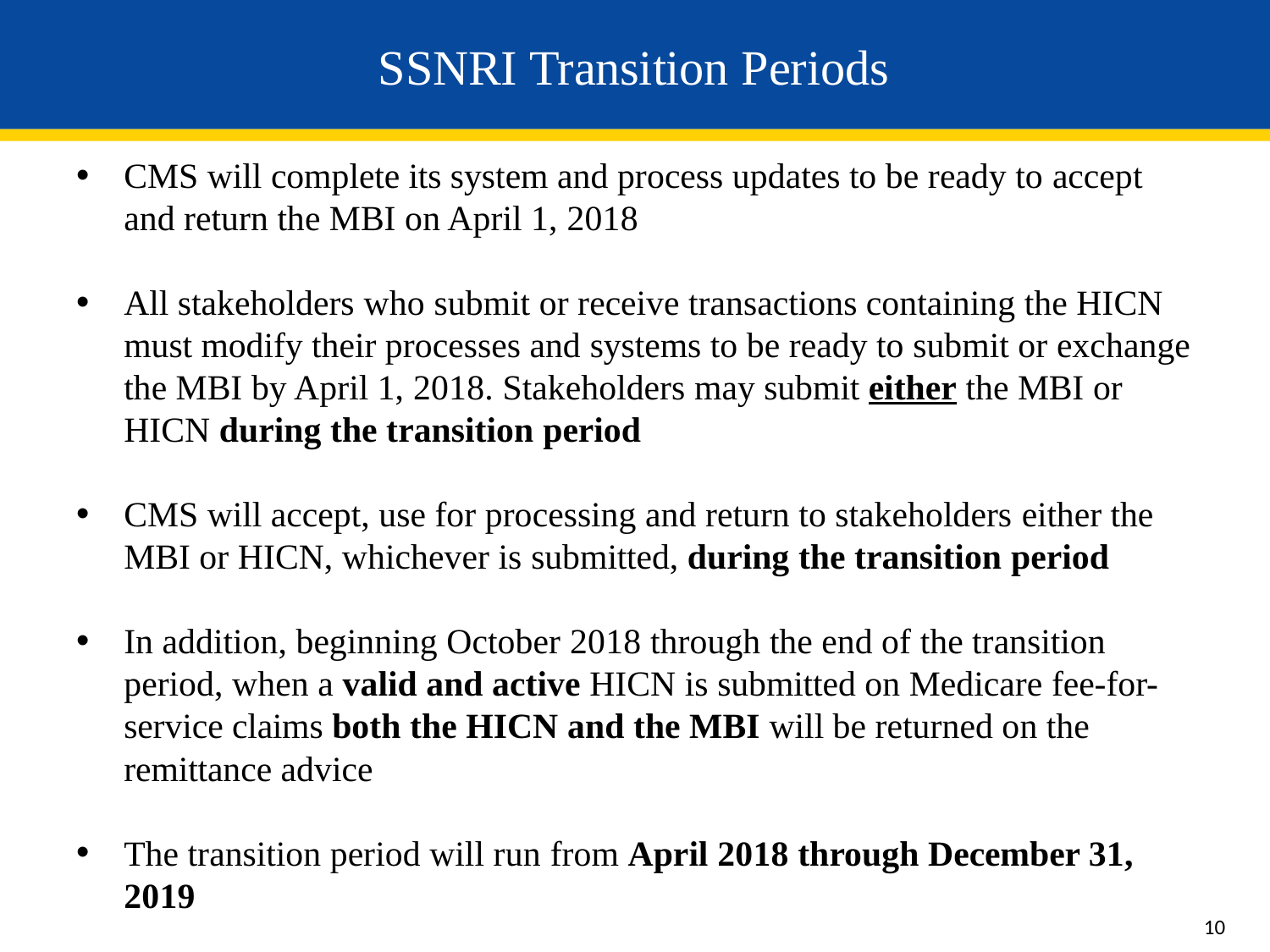

# SSNRI Transition Periods
CMS will complete its system and process updates to be ready to accept
and return the MBI on April 1, 2018

All stakeholders who submit or receive transactions containing the HICN  must modify their processes and systems to be ready to submit or exchange  the MBI by April 1, 2018. Stakeholders may submit either the MBI or  HICN during the transition period

CMS will accept, use for processing and return to stakeholders either the
MBI or HICN, whichever is submitted, during the transition period

In addition, beginning October 2018 through the end of the transition  period, when a valid and active HICN is submitted on Medicare fee-for-service claims both the HICN and the MBI will be returned on the remittance advice

The transition period will run from April 2018 through December 31,  2019
10